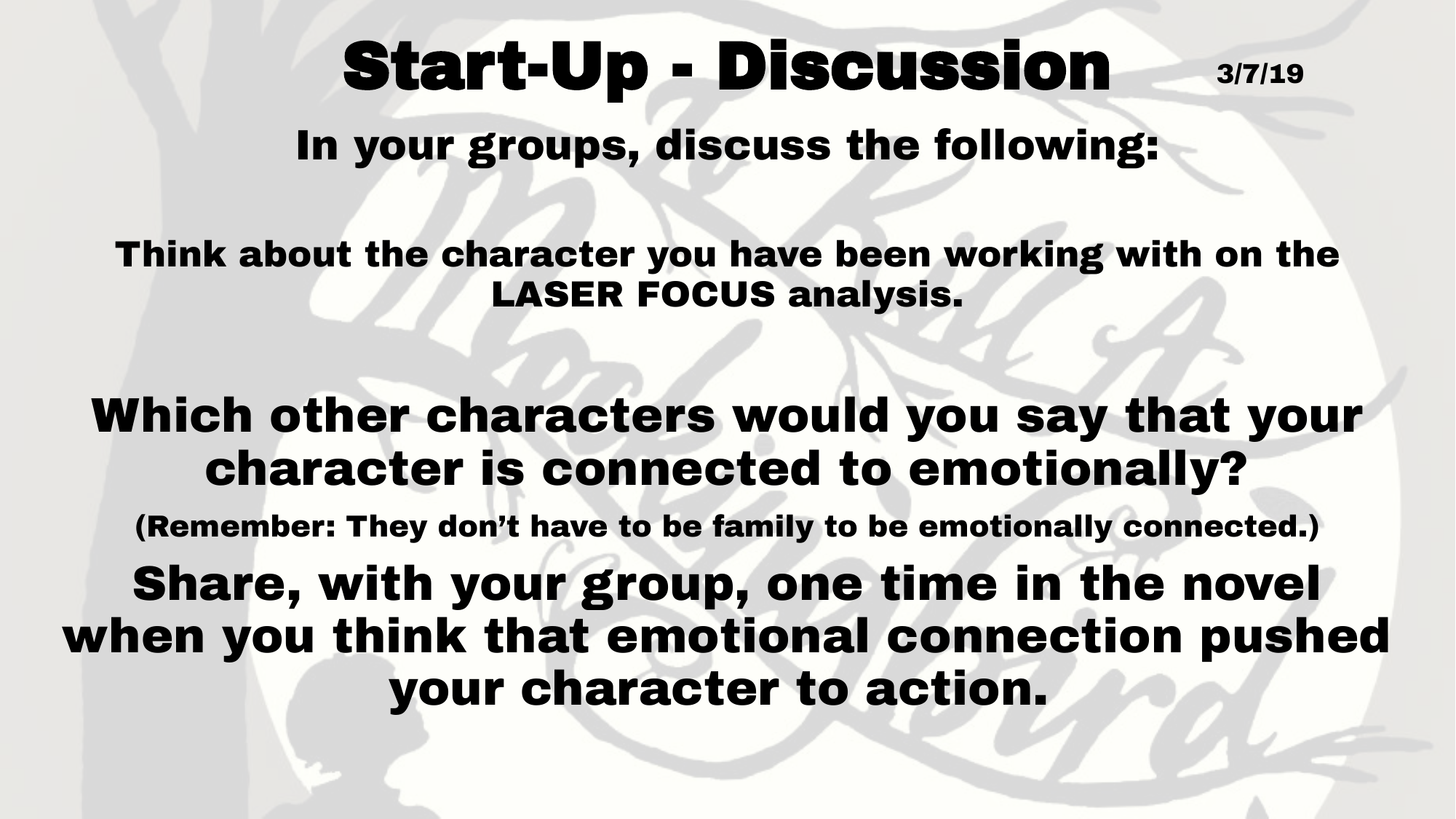

# Start-Up - Discussion
3/7/19
In your groups, discuss the following:

Think about the character you have been working with on the LASER FOCUS analysis.

Which other characters would you say that your character is connected to emotionally?
(Remember: They don’t have to be family to be emotionally connected.)
Share, with your group, one time in the novel when you think that emotional connection pushed your character to action.